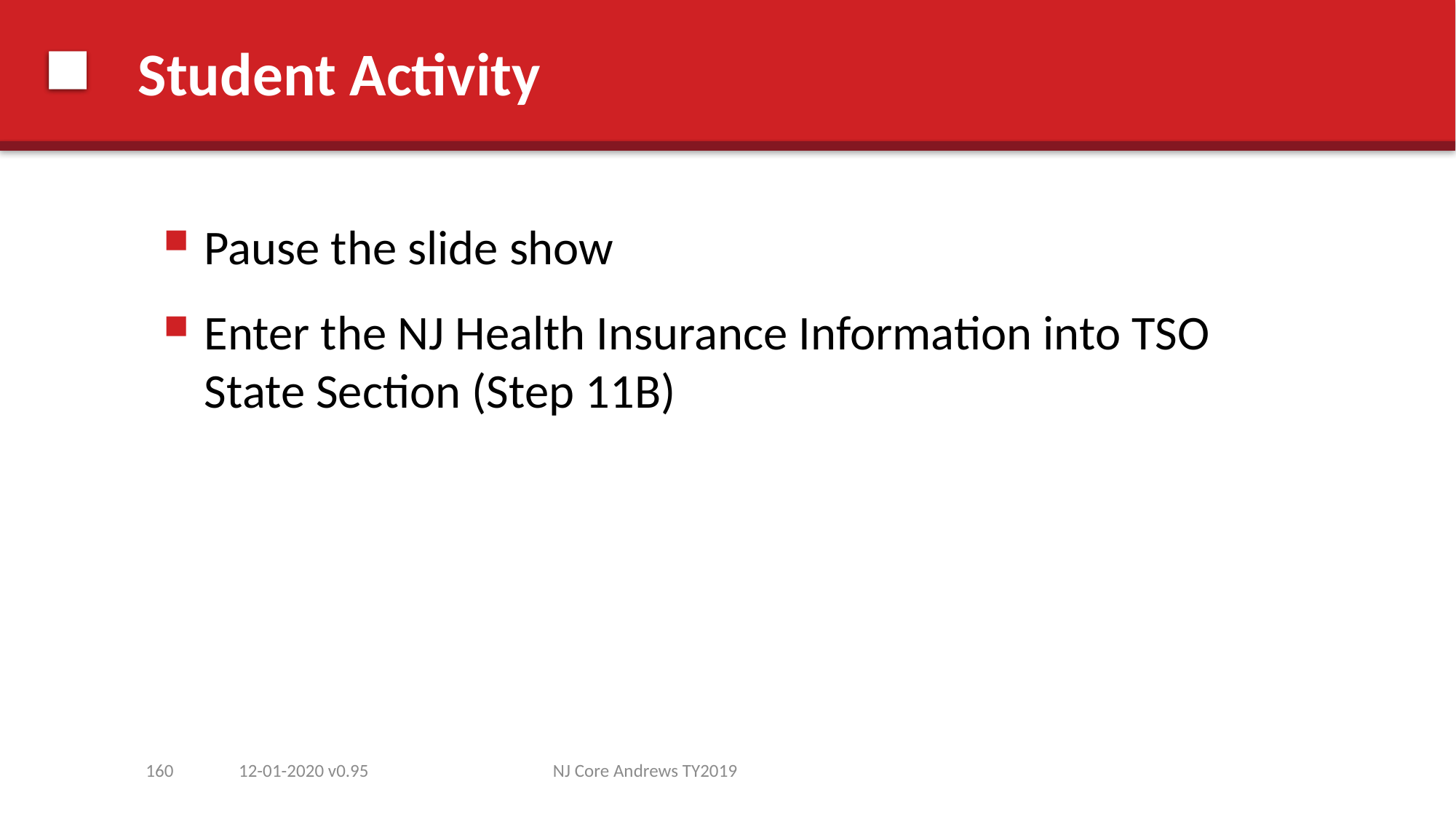

# Student Activity
Pause the slide show
Enter the NJ Health Insurance Information into TSO State Section (Step 11B)
160
12-01-2020 v0.95
NJ Core Andrews TY2019